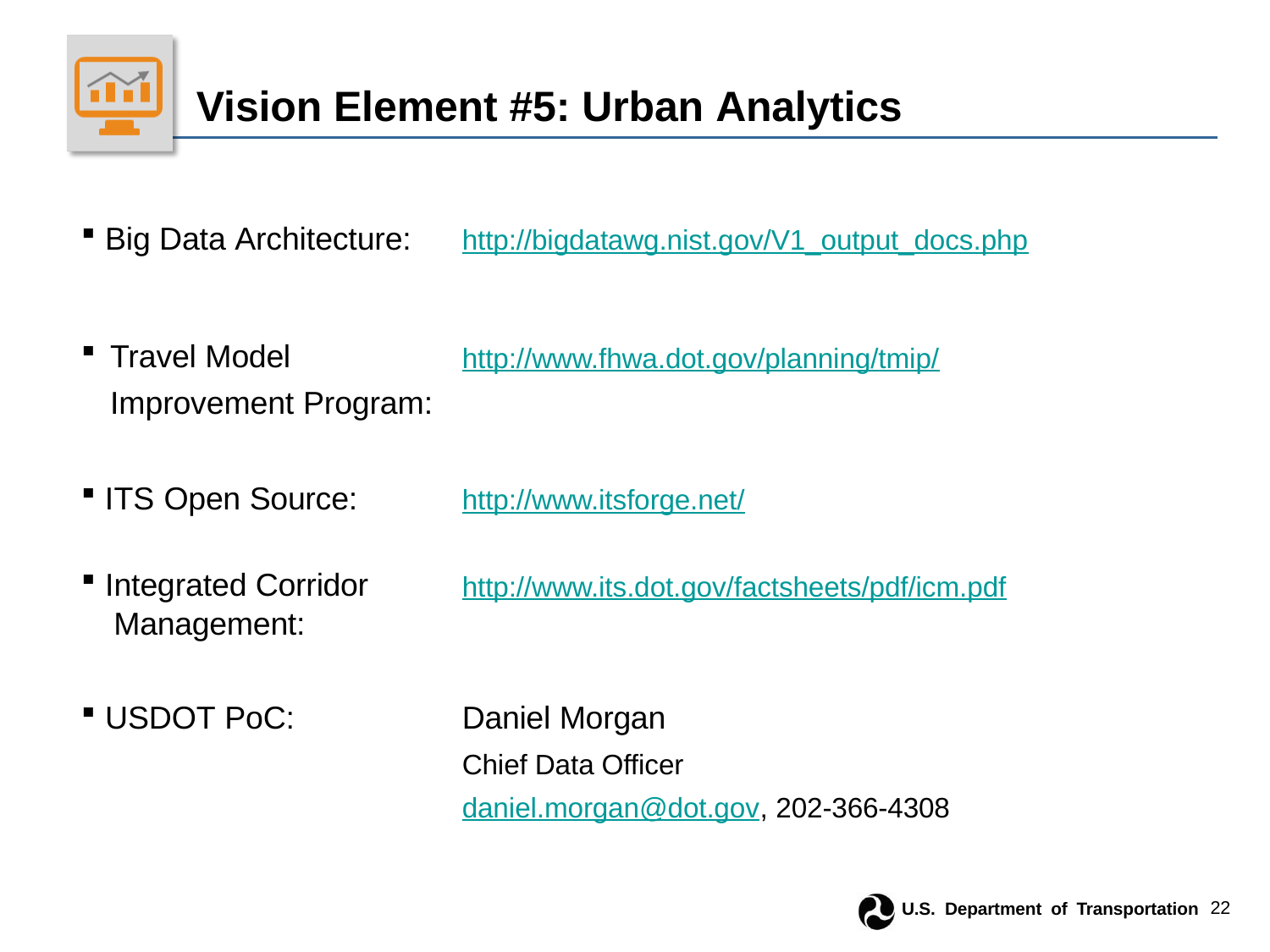

# Vision Element #5: Urban Analytics
Big Data Architecture:
http://bigdatawg.nist.gov/V1_output_docs.php
Travel Model  Improvement Program:
http://www.fhwa.dot.gov/planning/tmip/
ITS Open Source:
http://www.itsforge.net/
Integrated Corridor  Management:
http://www.its.dot.gov/factsheets/pdf/icm.pdf
USDOT PoC:
Daniel Morgan
Chief Data Officer  daniel.morgan@dot.gov, 202-366-4308

U.S.  Department of Transportation	22